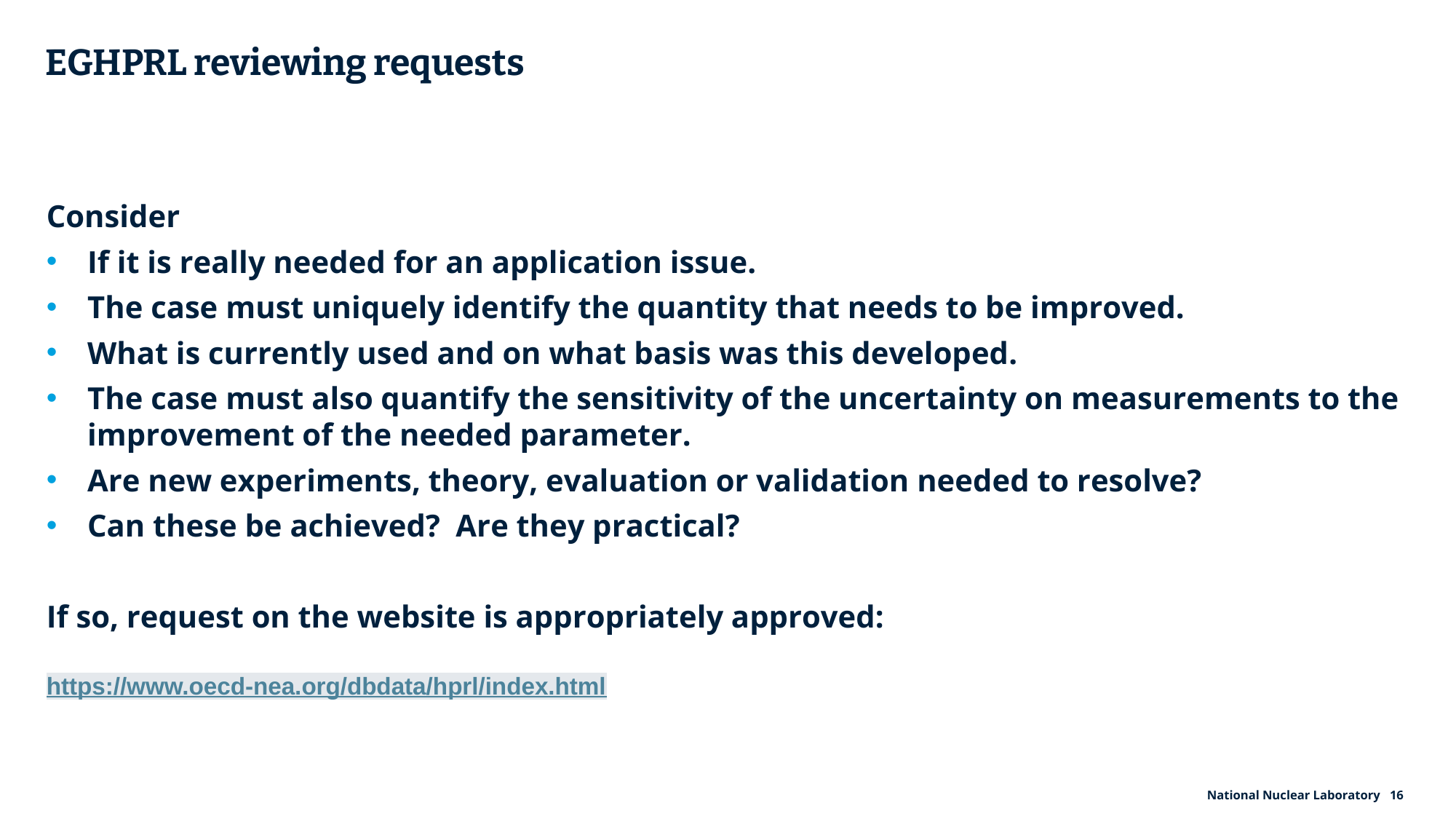

# EGHPRL reviewing requests
Consider
If it is really needed for an application issue.
The case must uniquely identify the quantity that needs to be improved.
What is currently used and on what basis was this developed.
The case must also quantify the sensitivity of the uncertainty on measurements to the improvement of the needed parameter.
Are new experiments, theory, evaluation or validation needed to resolve?
Can these be achieved?  Are they practical?

If so, request on the website is appropriately approved:
https://www.oecd-nea.org/dbdata/hprl/index.html